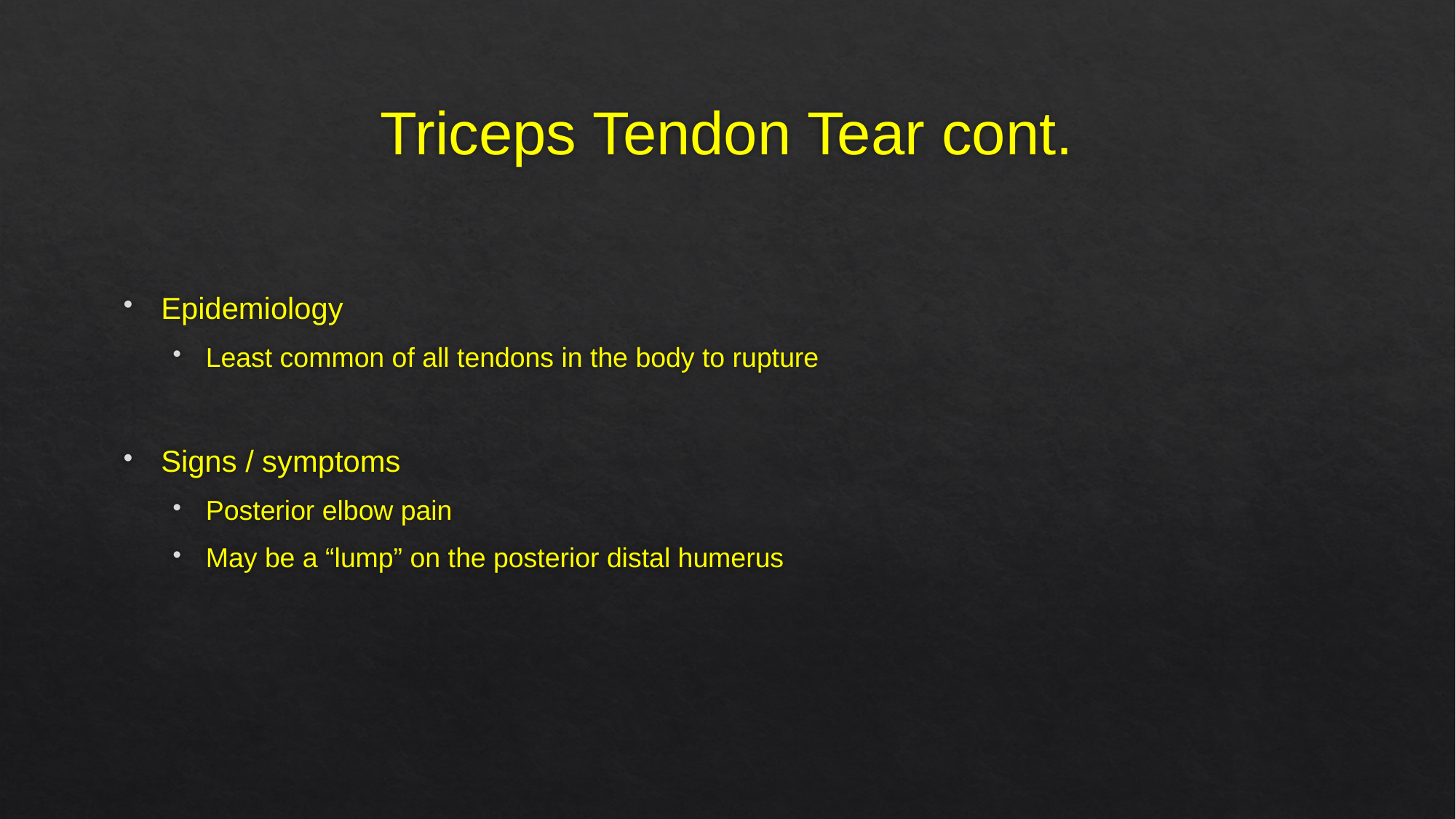

# Triceps Tendon Tear cont.
Epidemiology
Least common of all tendons in the body to rupture

Signs / symptoms
Posterior elbow pain
May be a “lump” on the posterior distal humerus